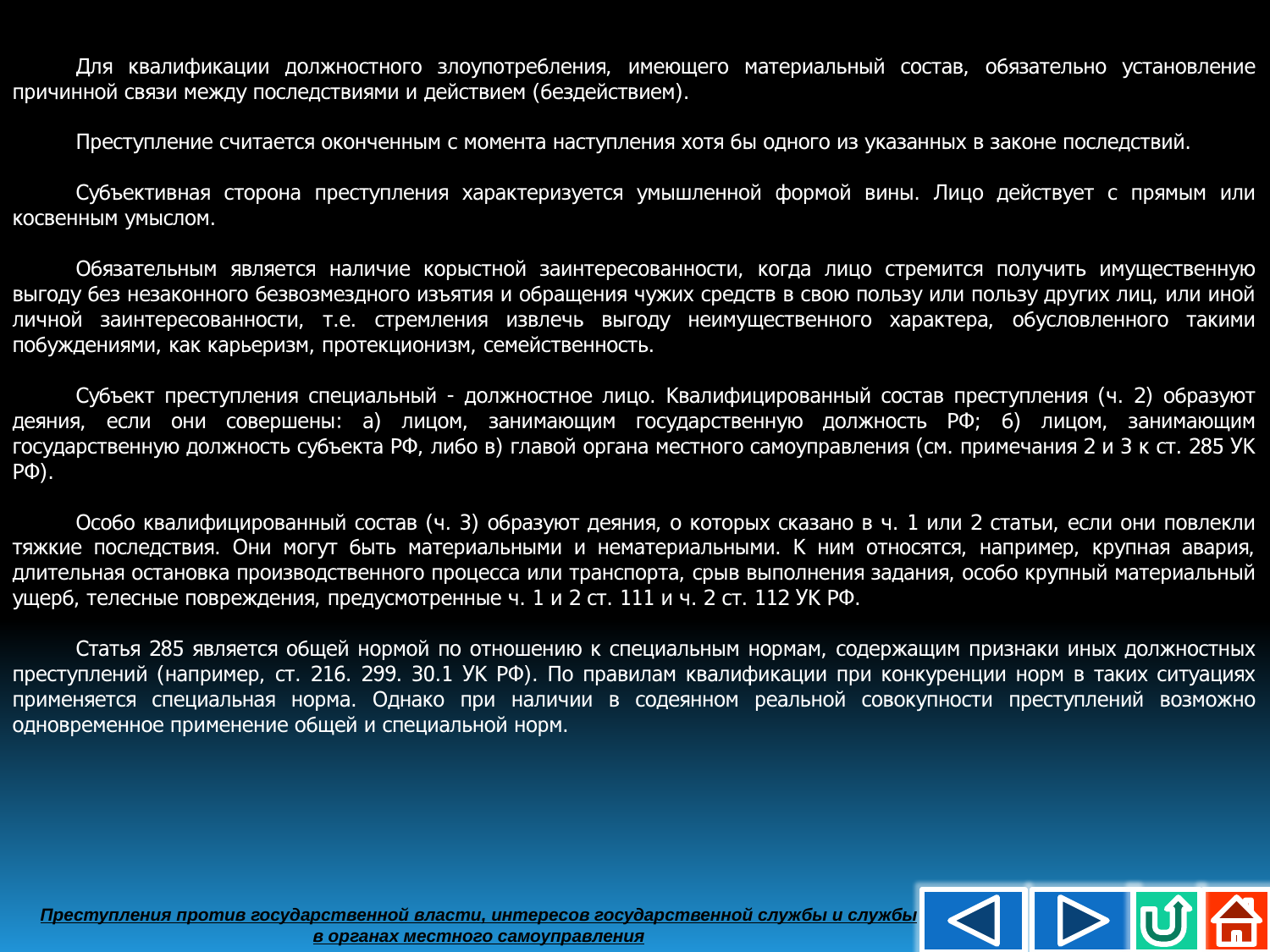

Для квалификации должностного злоупотребления, имеющего материальный состав, обязательно установление причинной связи между последствиями и действием (бездействием).

Преступление считается оконченным с момента наступления хотя бы одного из указанных в законе последствий.

Субъективная сторона преступления характеризуется умышленной формой вины. Лицо действует с прямым или косвенным умыслом.

Обязательным является наличие корыстной заинтересованности, когда лицо стремится получить имущественную выгоду без незаконного безвозмездного изъятия и обращения чужих средств в свою пользу или пользу других лиц, или иной личной заинтересованности, т.е. стремления извлечь выгоду неимущественного характера, обусловленного такими побуждениями, как карьеризм, протекционизм, семейственность.

Субъект преступления специальный - должностное лицо. Квалифицированный состав преступления (ч. 2) образуют деяния, если они совершены: а) лицом, занимающим государственную должность РФ; б) лицом, занимающим государственную должность субъекта РФ, либо в) главой органа местного самоуправления (см. примечания 2 и 3 к ст. 285 УК РФ).

Особо квалифицированный состав (ч. 3) образуют деяния, о которых сказано в ч. 1 или 2 статьи, если они повлекли тяжкие последствия. Они могут быть материальными и нематериальными. К ним относятся, например, крупная авария, длительная остановка производственного процесса или транспорта, срыв выполнения задания, особо крупный материальный ущерб, телесные повреждения, предусмотренные ч. 1 и 2 ст. 111 и ч. 2 ст. 112 УК РФ.

Статья 285 является общей нормой по отношению к специальным нормам, содержащим признаки иных должностных преступлений (например, ст. 216. 299. 30.1 УК РФ). По правилам квалификации при конкуренции норм в таких ситуациях применяется специальная норма. Однако при наличии в содеянном реальной совокупности преступлений возможно одновременное применение общей и специальной норм.

Преступления против государственной власти, интересов государственной службы и службы в органах местного самоуправления